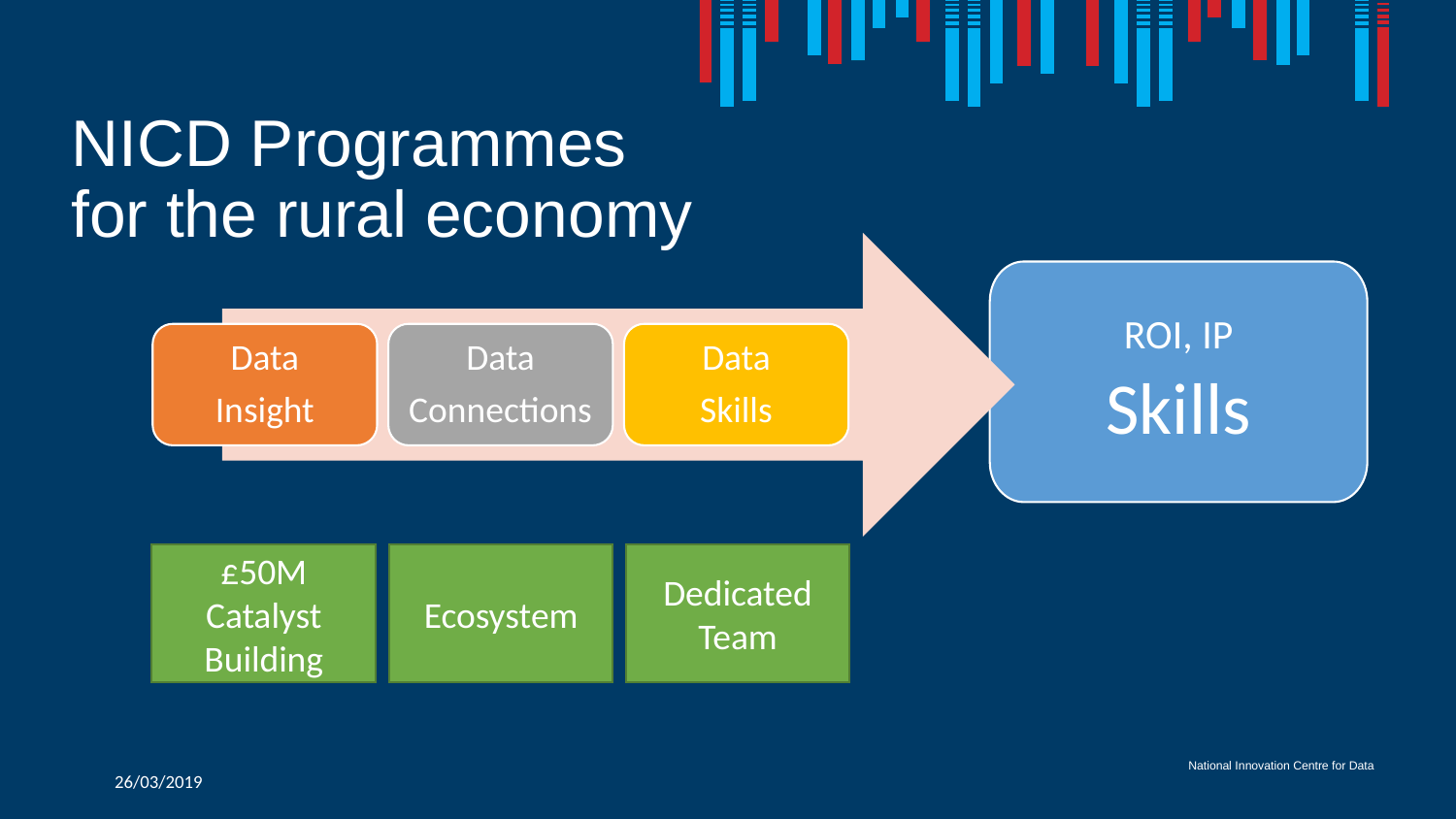

# NICD Programmes for the rural economy

ROI, IP
Skills
Data
Insight
£50M Catalyst Building
Data
Connections
Ecosystem
Data
Skills
Dedicated
Team
26/03/2019